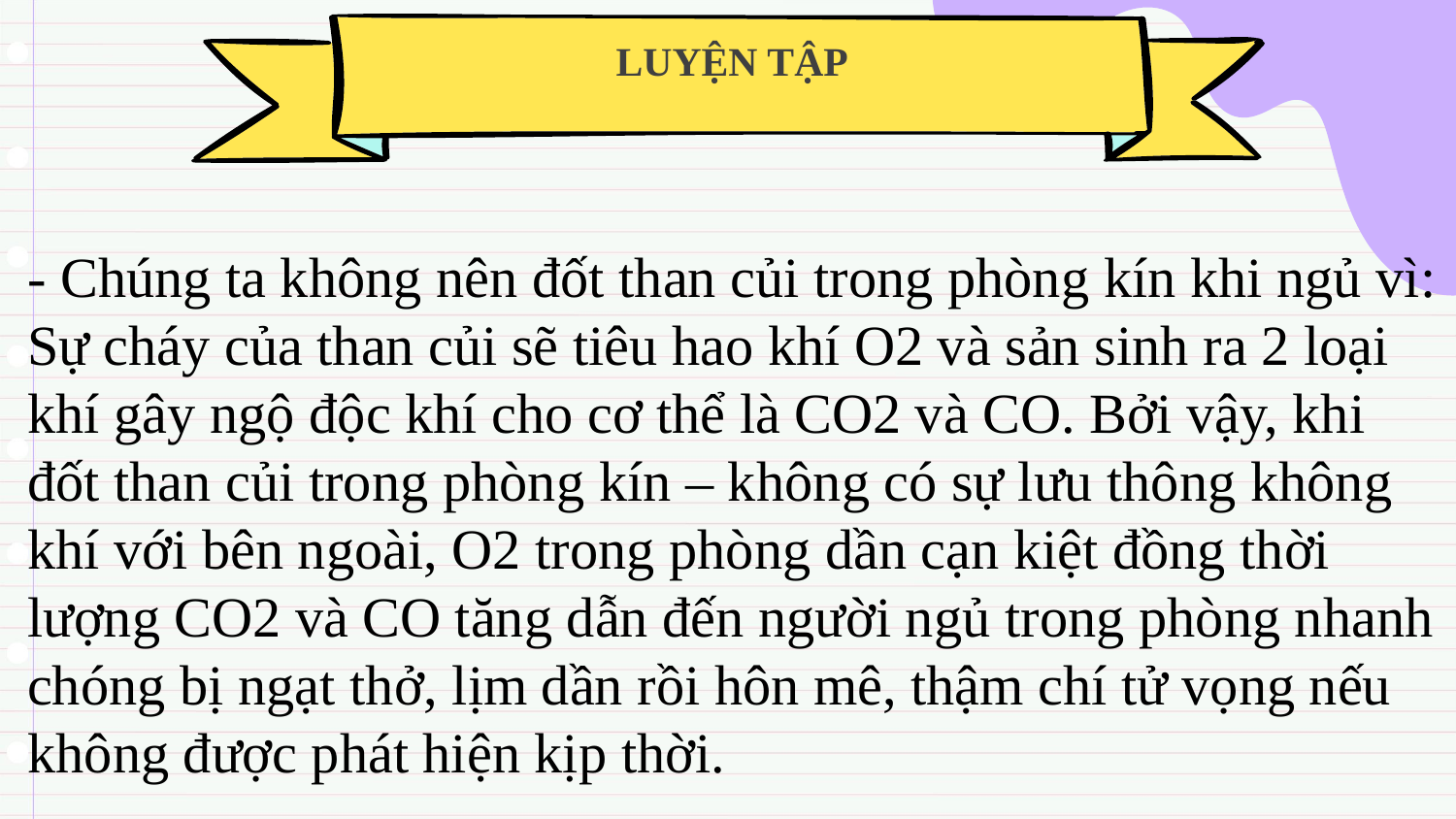

LUYỆN TẬP
- Chúng ta không nên đốt than củi trong phòng kín khi ngủ vì: Sự cháy của than củi sẽ tiêu hao khí O2 và sản sinh ra 2 loại khí gây ngộ độc khí cho cơ thể là CO2 và CO. Bởi vậy, khi đốt than củi trong phòng kín – không có sự lưu thông không khí với bên ngoài, O2 trong phòng dần cạn kiệt đồng thời lượng CO2 và CO tăng dẫn đến người ngủ trong phòng nhanh chóng bị ngạt thở, lịm dần rồi hôn mê, thậm chí tử vọng nếu không được phát hiện kịp thời.